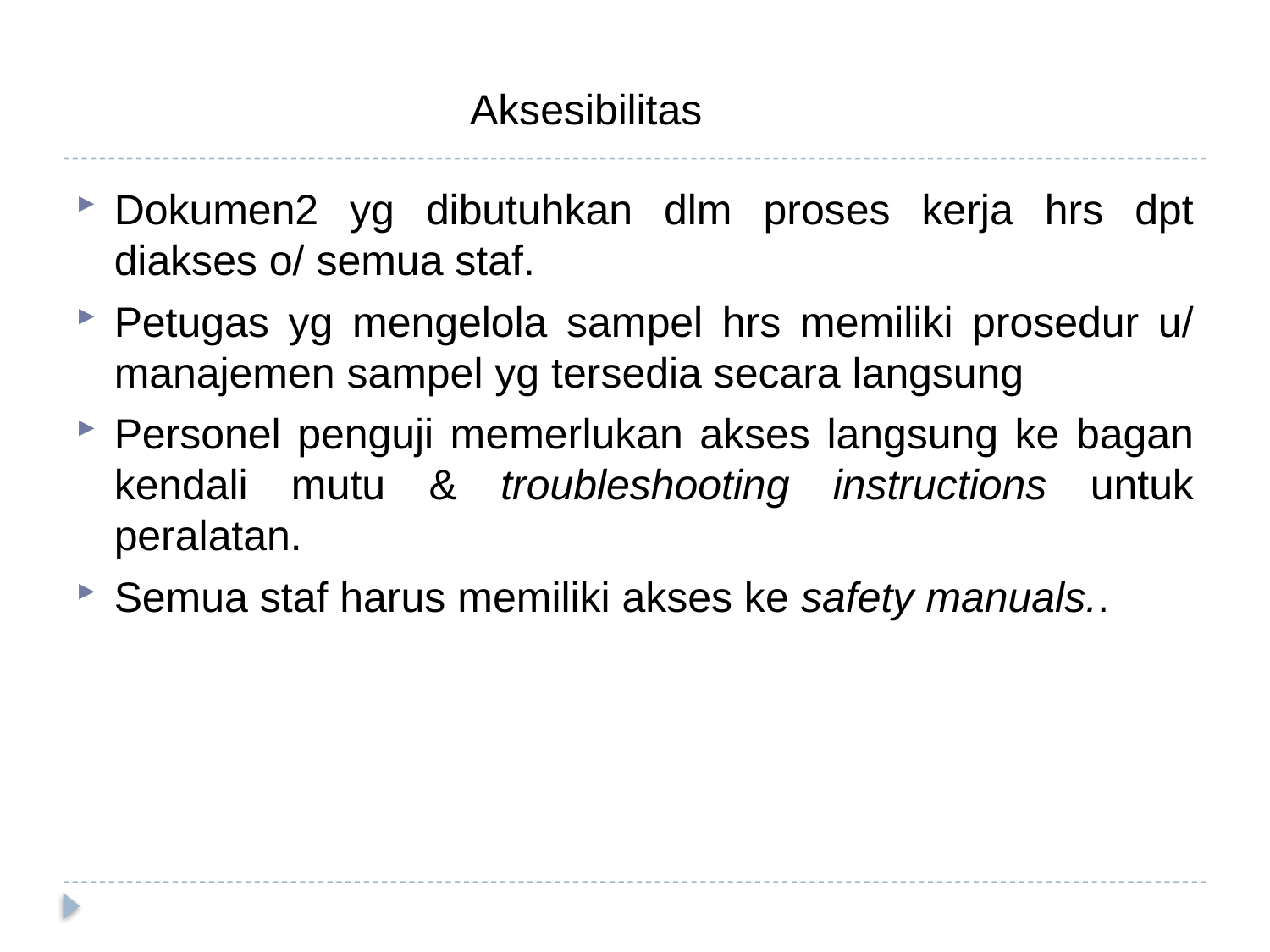

Aksesibilitas
Dokumen2 yg dibutuhkan dlm proses kerja hrs dpt diakses o/ semua staf.
Petugas yg mengelola sampel hrs memiliki prosedur u/ manajemen sampel yg tersedia secara langsung
Personel penguji memerlukan akses langsung ke bagan kendali mutu & troubleshooting instructions untuk peralatan.
Semua staf harus memiliki akses ke safety manuals..